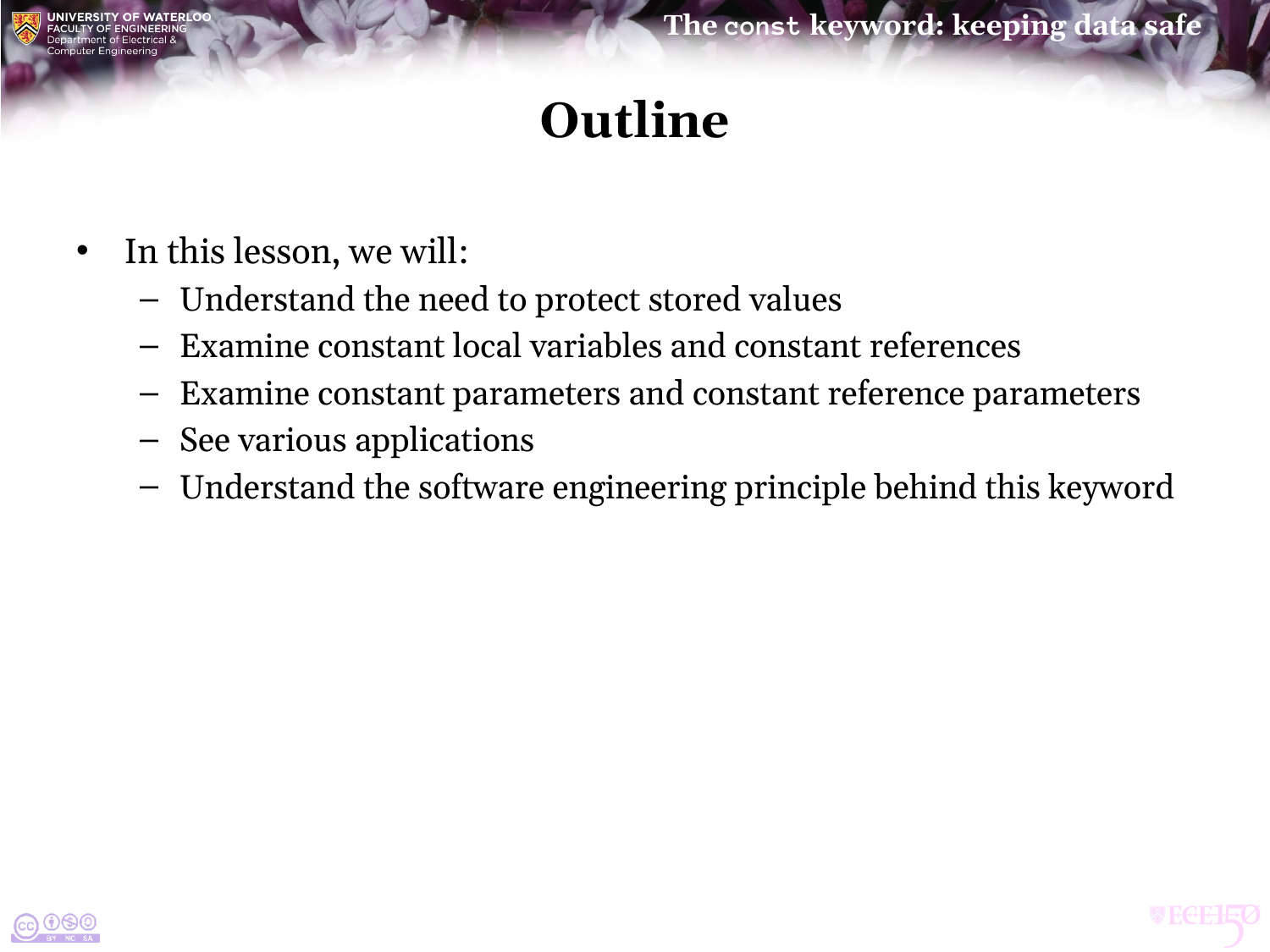

# Outline
In this lesson, we will:
Understand the need to protect stored values
Examine constant local variables and constant references
Examine constant parameters and constant reference parameters
See various applications
Understand the software engineering principle behind this keyword